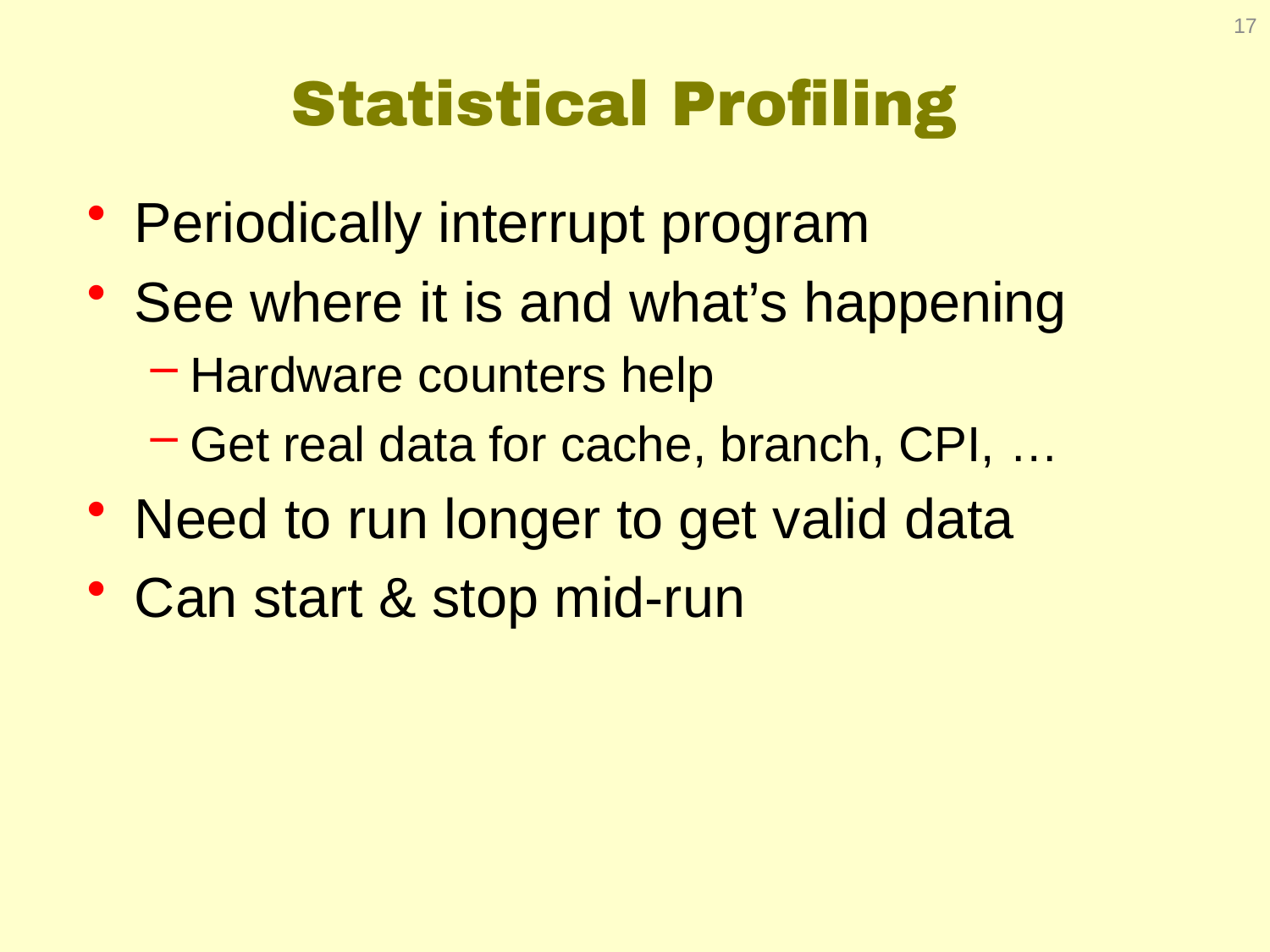

17
# Statistical Profiling
Periodically interrupt program
See where it is and what’s happening
Hardware counters help
Get real data for cache, branch, CPI, …
Need to run longer to get valid data
Can start & stop mid-run